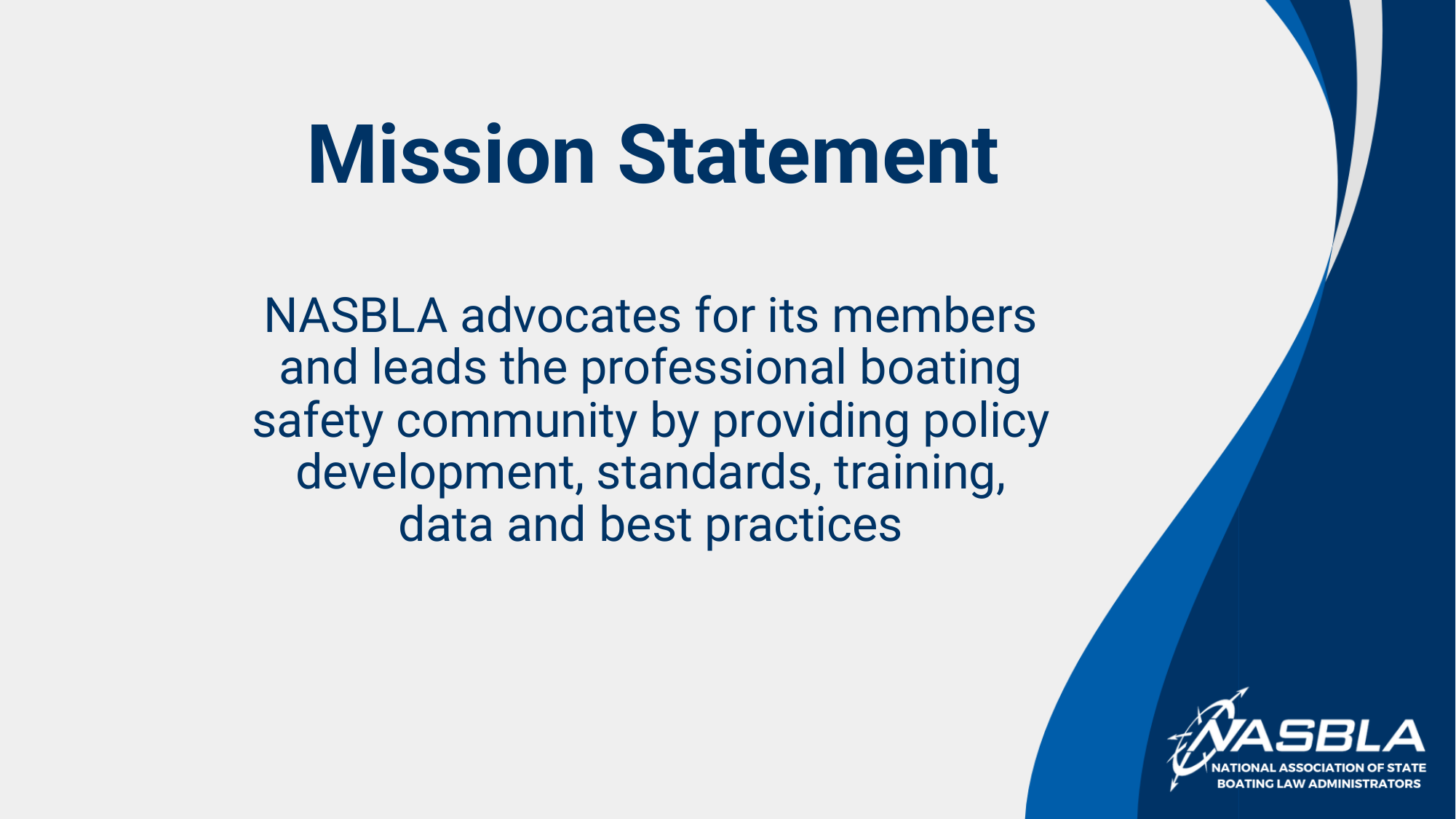

# Mission Statement
NASBLA advocates for its members and leads the professional boating safety community by providing policy development, standards, training, data and best practices